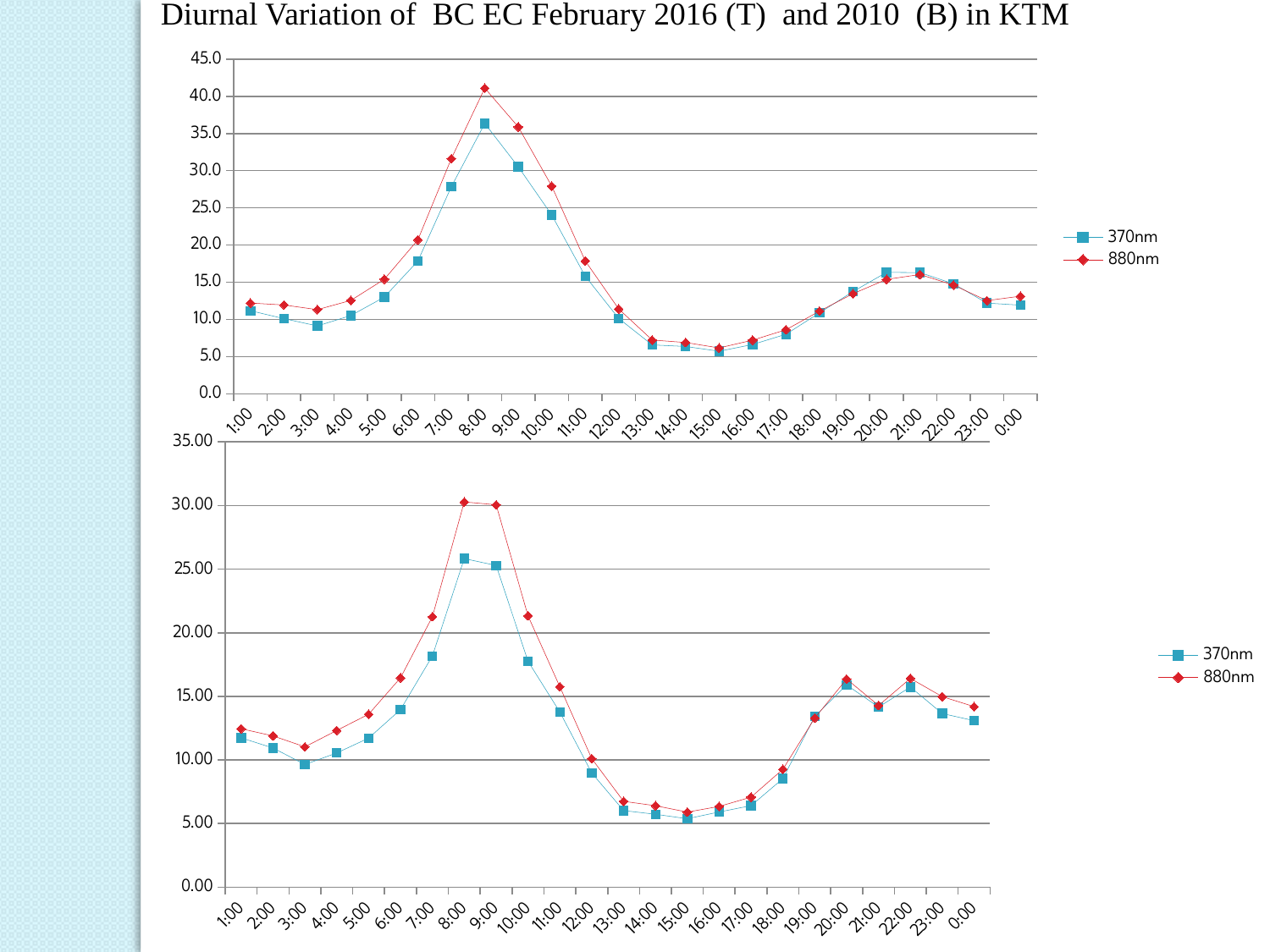

Diurnal Variation of  BC EC February 2016 (T)  and 2010  (B) in KTM

### Chart

| Category | 370nm | 880nm |
|---|---|---|
| 4.1666666666666664E-2 | 11.165517241379325 | 12.200000000000001 |
| 8.3333333333333343E-2 | 10.1 | 11.934482758620707 |
| 0.125 | 9.120689655172416 | 11.313793103448274 |
| 0.16666666666666666 | 10.521428571428569 | 12.553571428571418 |
| 0.20833333333333354 | 12.99642857142857 | 15.4 |
| 0.25 | 17.842857142857145 | 20.7 |
| 0.29166666666666707 | 27.85357142857143 | 31.63214285714284 |
| 0.33333333333333331 | 36.34827586206896 | 41.09655172413799 |
| 0.37500000000000033 | 30.524137931034485 | 35.88620689655176 |
| 0.41666666666666707 | 24.041379310344826 | 27.920689655172403 |
| 0.45833333333333326 | 15.806896551724156 | 17.862068965517246 |
| 0.5 | 10.127586206896552 | 11.40344827586208 |
| 0.54166666666666652 | 6.565517241379302 | 7.224137931034476 |
| 0.58333333333333337 | 6.362068965517238 | 6.8931034482758635 |
| 0.62500000000000078 | 5.724137931034476 | 6.1655172413793 |
| 0.66666666666666663 | 6.6206896551724075 | 7.206896551724142 |
| 0.7083333333333337 | 8.00344827586208 | 8.610344827586218 |
| 0.75000000000000078 | 10.879310344827585 | 11.110344827586221 |
| 0.79166666666666652 | 13.744827586206886 | 13.455172413793106 |
| 0.8333333333333337 | 16.31785714285719 | 15.37500000000001 |
| 0.87500000000000078 | 16.299999999999986 | 16.035714285714263 |
| 0.91666666666666652 | 14.785714285714286 | 14.621428571428568 |
| 0.9583333333333337 | 12.18928571428572 | 12.528571428571409 |
| 1 | 11.914285714285716 | 13.121428571428567 |

### Chart

| Category | 370nm | 880nm |
|---|---|---|
| 4.1666666666666664E-2 | 11.73322902 | 12.447540440000001 |
| 8.3333333333333343E-2 | 10.93678948 | 11.888245600000001 |
| 0.125 | 9.638919663999996 | 11.026573280000001 |
| 0.16666666666666688 | 10.546926670000001 | 12.315701550000014 |
| 0.20833333333333329 | 11.714526999999999 | 13.592826440000001 |
| 0.25 | 13.952487420000022 | 16.45211619 |
| 0.29166666666666752 | 18.172761389999987 | 21.258214120000005 |
| 0.33333333333333298 | 25.826953470000024 | 30.28132471 |
| 0.37500000000000039 | 25.29007641 | 30.057890680000025 |
| 0.41666666666666752 | 17.760423289999945 | 21.33302671 |
| 0.45833333333333293 | 13.766090010000006 | 15.750855340000001 |
| 0.5 | 8.977674206000007 | 10.10333909 |
| 0.54166666666666696 | 6.017448231999993 | 6.7475988459999945 |
| 0.58333333333333259 | 5.72998822099999 | 6.3985632400000005 |
| 0.62500000000000089 | 5.379276244 | 5.900635823 |
| 0.66666666666666763 | 5.908704185000007 | 6.3438014069999955 |
| 0.70833333333333304 | 6.403350595000007 | 7.075312103 |
| 0.75000000000000089 | 8.532537897000022 | 9.268578968 |
| 0.79166666666666696 | 13.421240169999999 | 13.29168878 |
| 0.83333333333333304 | 15.892795790000006 | 16.35519848 |
| 0.87500000000000089 | 14.15772507 | 14.27533547 |
| 0.91666666666666696 | 15.72859269 | 16.40942062999999 |
| 0.95833333333333304 | 13.645337750000001 | 14.974146090000012 |
| 1 | 13.086492890000018 | 14.19024127 |